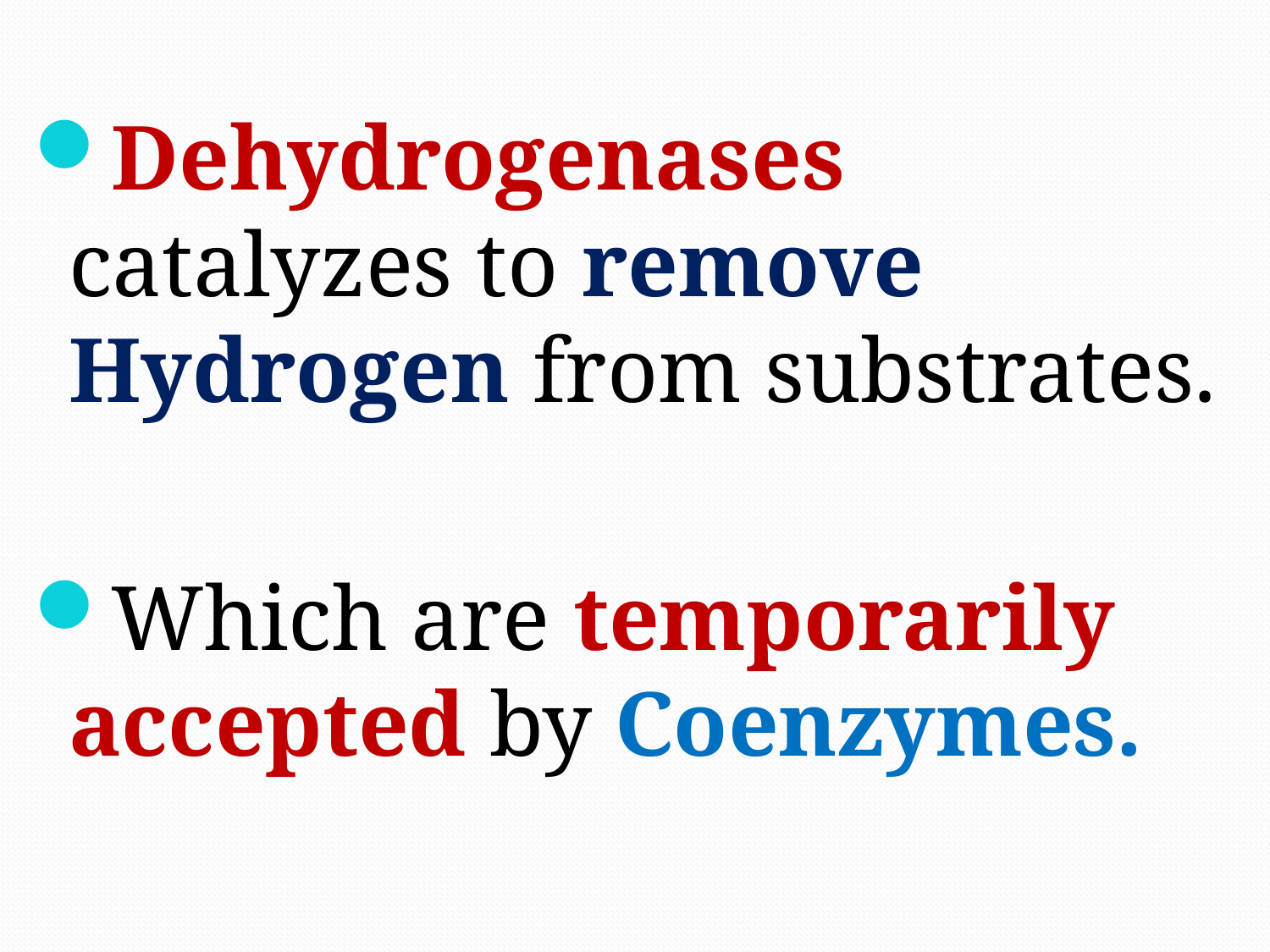

Dehydrogenases catalyzes to remove Hydrogen from substrates.

Which are temporarily accepted by Coenzymes.